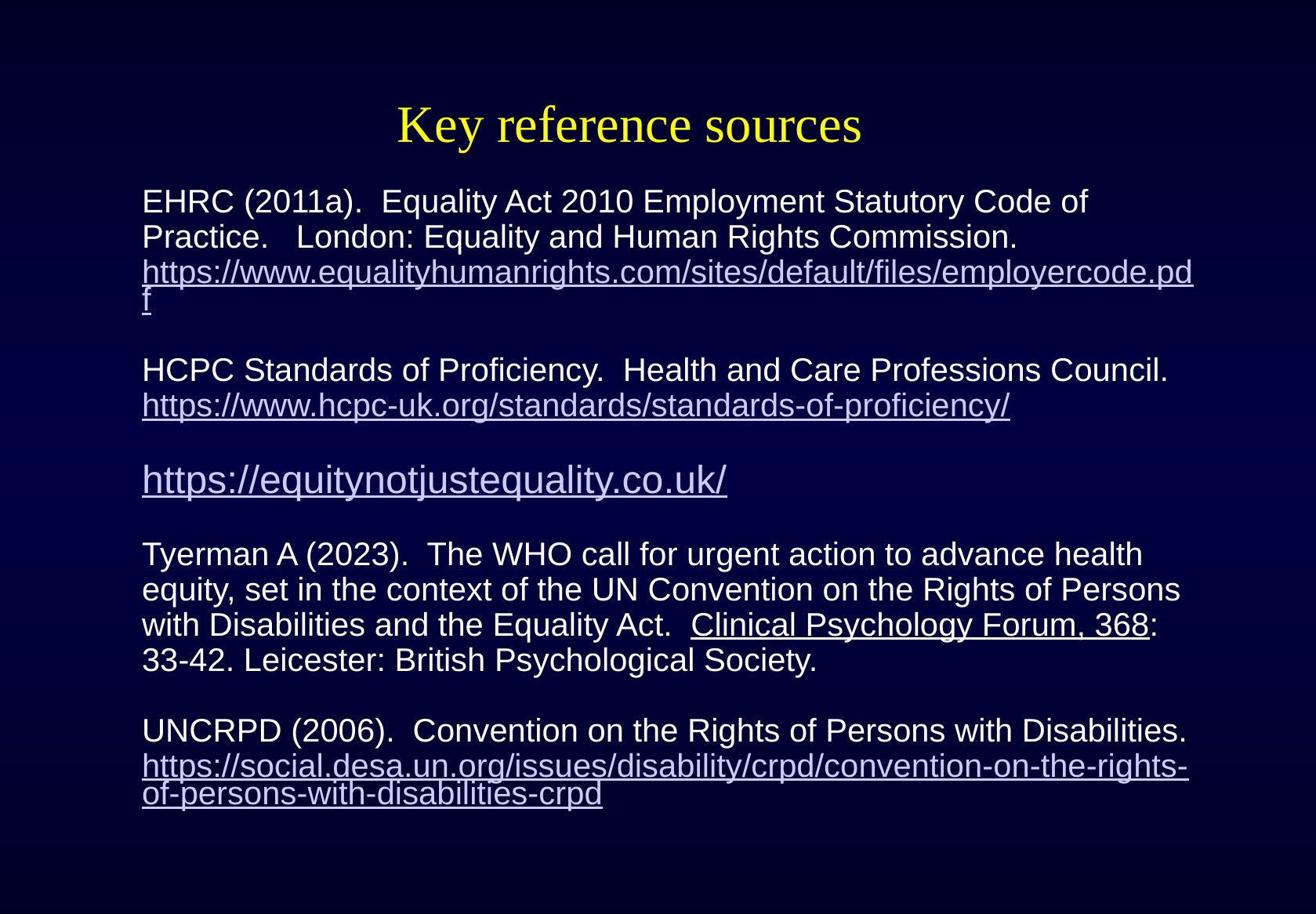

# Key reference sources
EHRC (2011a).  Equality Act 2010 Employment Statutory Code of Practice.   London: Equality and Human Rights Commission.
https://www.equalityhumanrights.com/sites/default/files/employercode.pdf

HCPC Standards of Proficiency.  Health and Care Professions Council.
https://www.hcpc-uk.org/standards/standards-of-proficiency/

https://equitynotjustequality.co.uk/

Tyerman A (2023).  The WHO call for urgent action to advance health equity, set in the context of the UN Convention on the Rights of Persons with Disabilities and the Equality Act.  Clinical Psychology Forum, 368: 33-42. Leicester: British Psychological Society.

UNCRPD (2006).  Convention on the Rights of Persons with Disabilities. https://social.desa.un.org/issues/disability/crpd/convention-on-the-rights-of-persons-with-disabilities-crpd